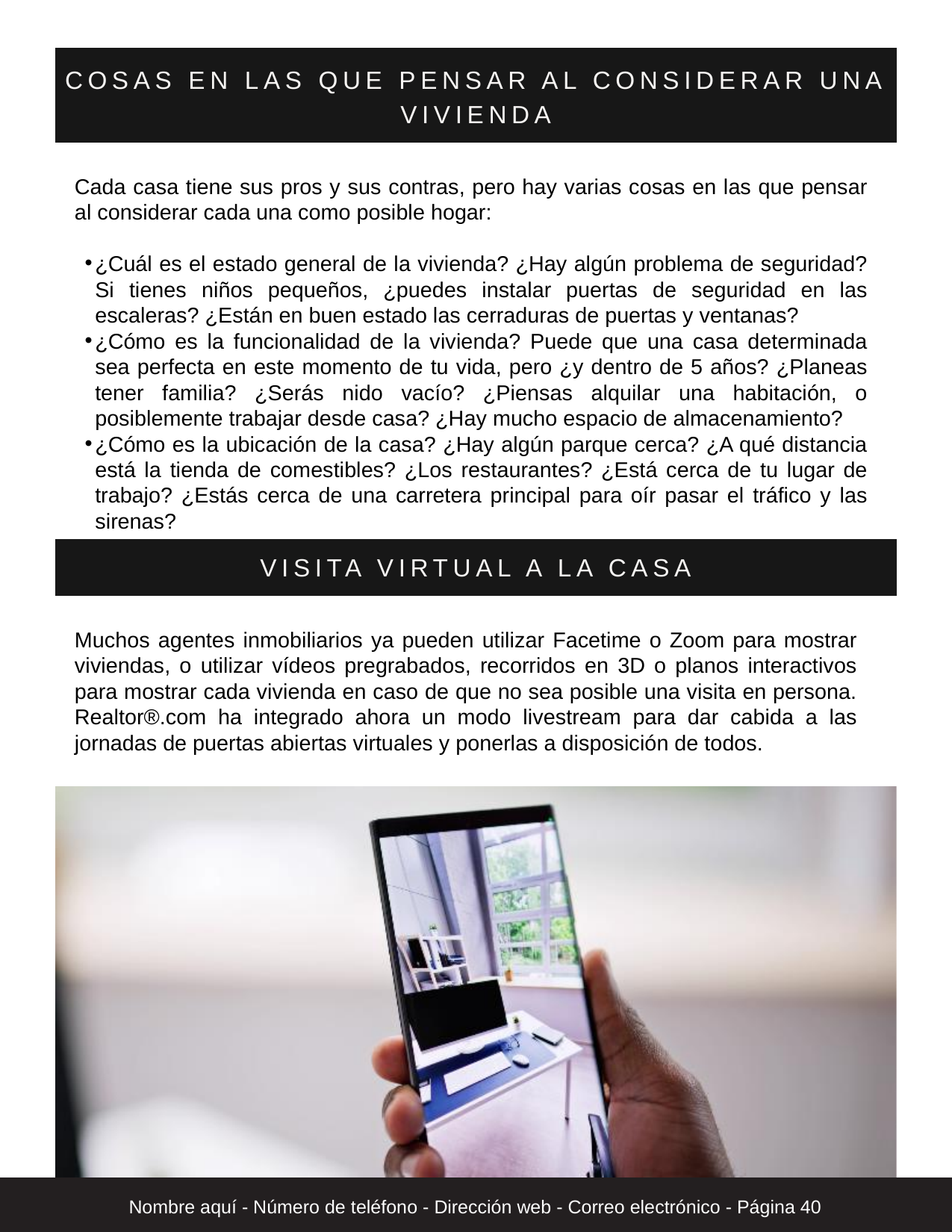

COSAS EN LAS QUE PENSAR AL CONSIDERAR UNA VIVIENDA
Cada casa tiene sus pros y sus contras, pero hay varias cosas en las que pensar al considerar cada una como posible hogar:

¿Cuál es el estado general de la vivienda? ¿Hay algún problema de seguridad? Si tienes niños pequeños, ¿puedes instalar puertas de seguridad en las escaleras? ¿Están en buen estado las cerraduras de puertas y ventanas?
¿Cómo es la funcionalidad de la vivienda? Puede que una casa determinada sea perfecta en este momento de tu vida, pero ¿y dentro de 5 años? ¿Planeas tener familia? ¿Serás nido vacío? ¿Piensas alquilar una habitación, o posiblemente trabajar desde casa? ¿Hay mucho espacio de almacenamiento?
¿Cómo es la ubicación de la casa? ¿Hay algún parque cerca? ¿A qué distancia está la tienda de comestibles? ¿Los restaurantes? ¿Está cerca de tu lugar de trabajo? ¿Estás cerca de una carretera principal para oír pasar el tráfico y las sirenas?

VISITA VIRTUAL A LA CASA
Muchos agentes inmobiliarios ya pueden utilizar Facetime o Zoom para mostrar viviendas, o utilizar vídeos pregrabados, recorridos en 3D o planos interactivos para mostrar cada vivienda en caso de que no sea posible una visita en persona. Realtor®.com ha integrado ahora un modo livestream para dar cabida a las jornadas de puertas abiertas virtuales y ponerlas a disposición de todos.

Nombre aquí - Número de teléfono - Dirección web - Correo electrónico - Página 40